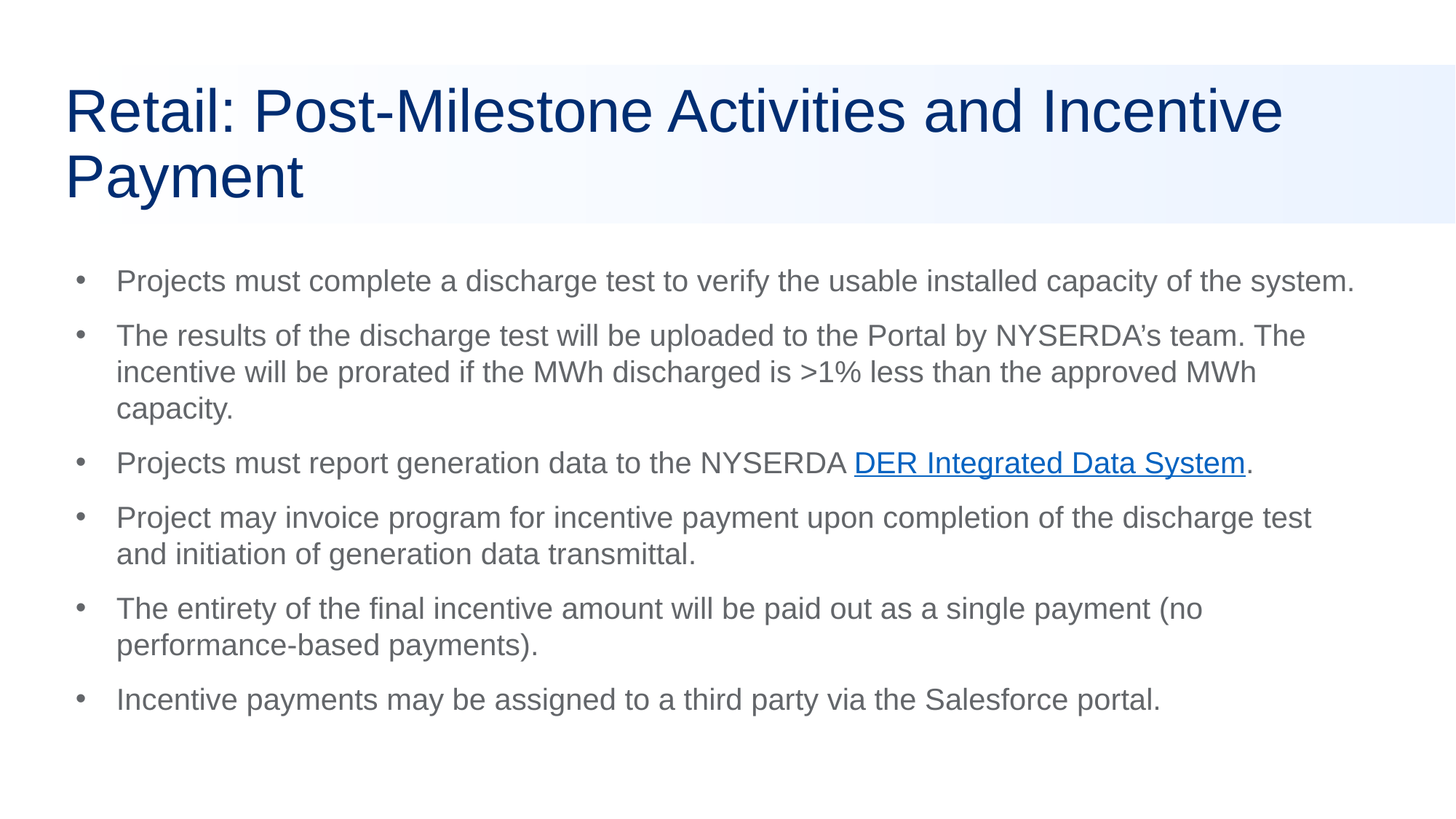

# Retail: Post-Milestone Activities and Incentive Payment
Projects must complete a discharge test to verify the usable installed capacity of the system.

The results of the discharge test will be uploaded to the Portal by NYSERDA’s team. The incentive will be prorated if the MWh discharged is >1% less than the approved MWh capacity.

Projects must report generation data to the NYSERDA DER Integrated Data System.

Project may invoice program for incentive payment upon completion of the discharge test and initiation of generation data transmittal.

The entirety of the final incentive amount will be paid out as a single payment (no performance-based payments).

Incentive payments may be assigned to a third party via the Salesforce portal.